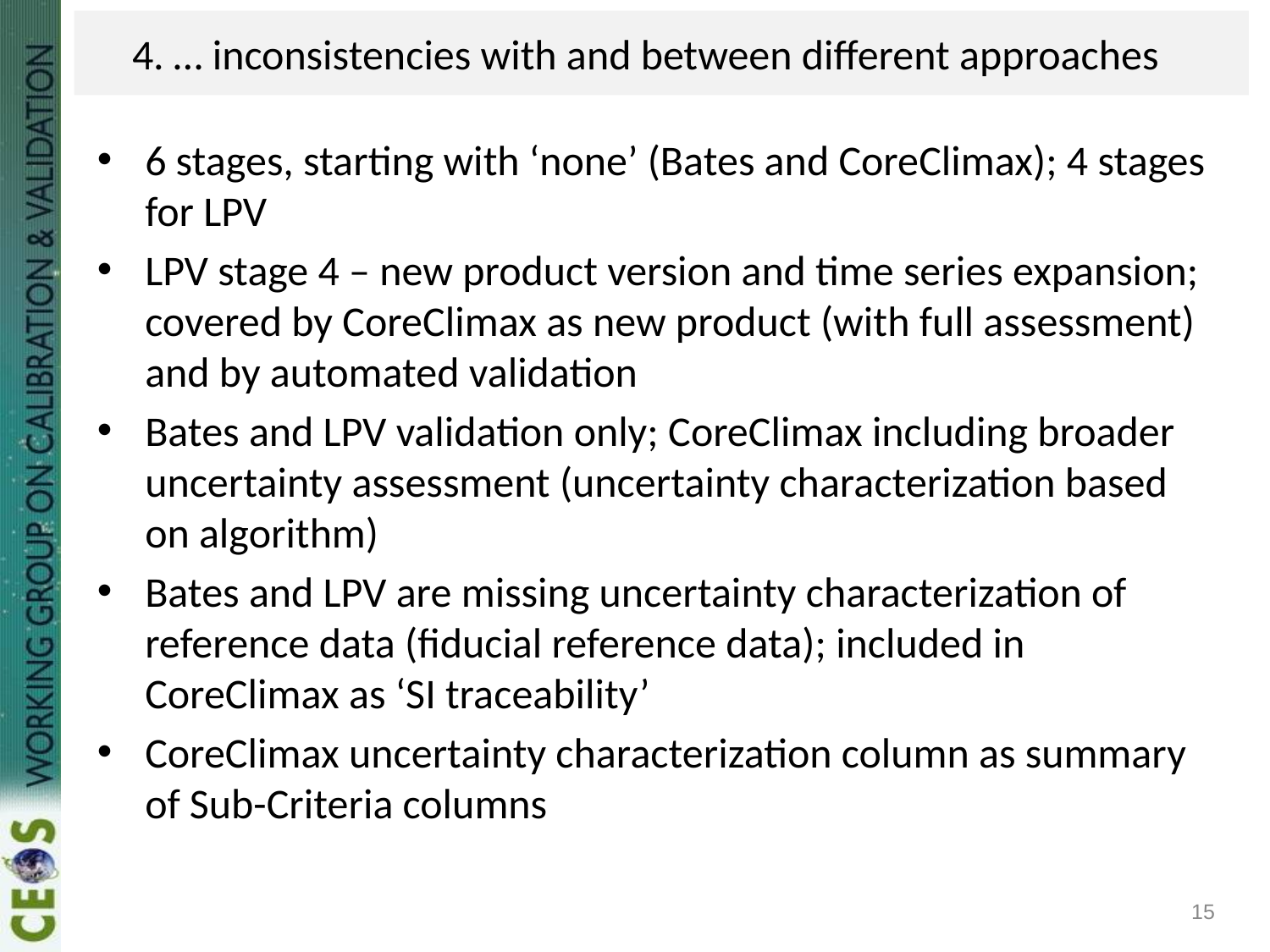

# 4. … inconsistencies with and between different approaches
6 stages, starting with ‘none’ (Bates and CoreClimax); 4 stages for LPV
LPV stage 4 – new product version and time series expansion; covered by CoreClimax as new product (with full assessment) and by automated validation
Bates and LPV validation only; CoreClimax including broader uncertainty assessment (uncertainty characterization based on algorithm)
Bates and LPV are missing uncertainty characterization of reference data (fiducial reference data); included in CoreClimax as ‘SI traceability’
CoreClimax uncertainty characterization column as summary of Sub-Criteria columns

15